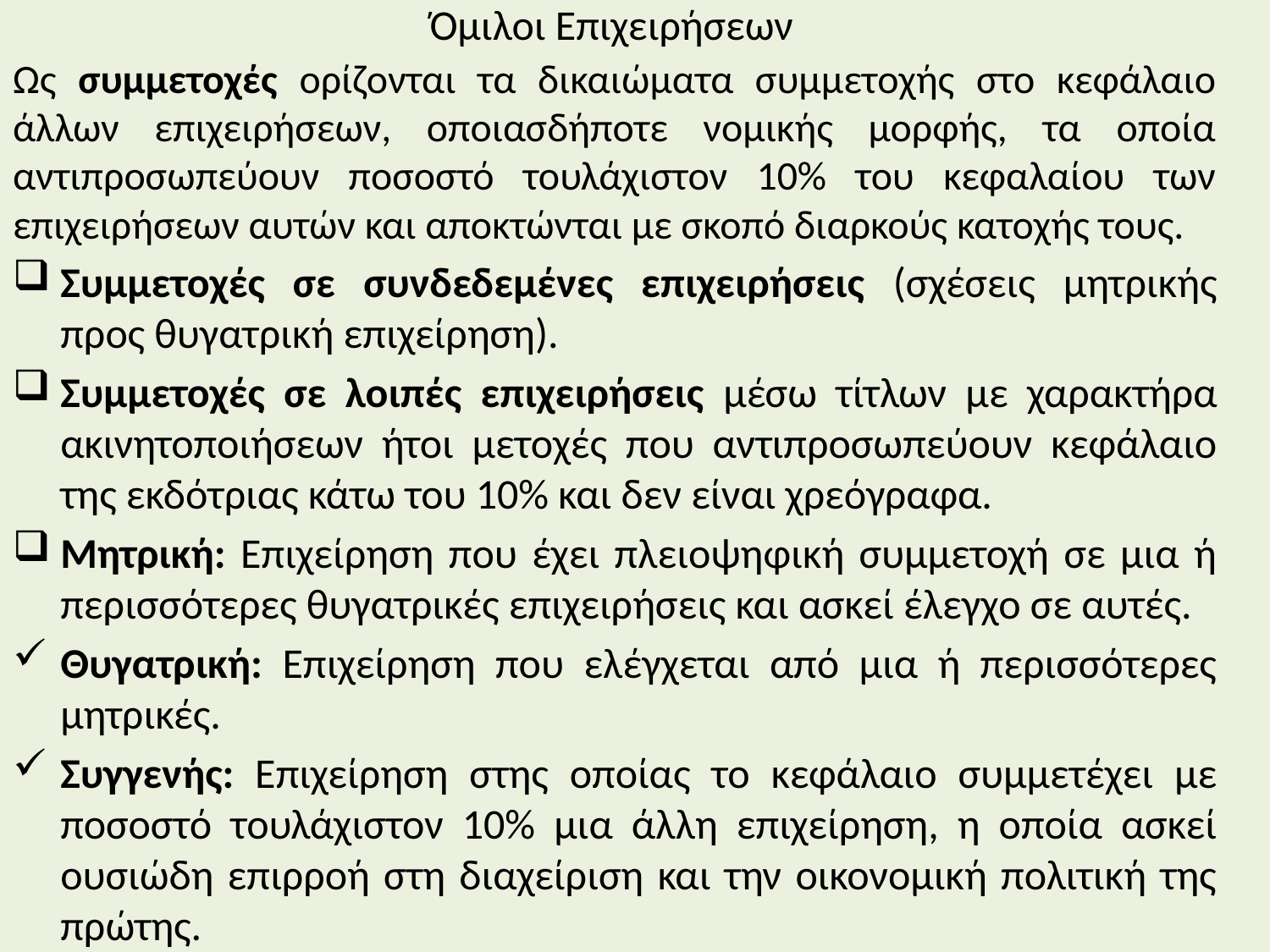

# Όμιλοι Επιχειρήσεων
Ως συμμετοχές ορίζονται τα δικαιώματα συμμετοχής στο κεφάλαιο άλλων επιχειρήσεων, οποιασδήποτε νομικής μορφής, τα οποία αντιπροσωπεύουν ποσοστό τουλάχιστον 10% του κεφαλαίου των επιχειρήσεων αυτών και αποκτώνται με σκοπό διαρκούς κατοχής τους.
Συμμετοχές σε συνδεδεμένες επιχειρήσεις (σχέσεις μητρικής προς θυγατρική επιχείρηση).
Συμμετοχές σε λοιπές επιχειρήσεις μέσω τίτλων με χαρακτήρα ακινητοποιήσεων ήτοι μετοχές που αντιπροσωπεύουν κεφάλαιο της εκδότριας κάτω του 10% και δεν είναι χρεόγραφα.
Μητρική: Επιχείρηση που έχει πλειοψηφική συμμετοχή σε μια ή περισσότερες θυγατρικές επιχειρήσεις και ασκεί έλεγχο σε αυτές.
Θυγατρική: Επιχείρηση που ελέγχεται από μια ή περισσότερες μητρικές.
Συγγενής: Επιχείρηση στης οποίας το κεφάλαιο συμμετέχει με ποσοστό τουλάχιστον 10% μια άλλη επιχείρηση, η οποία ασκεί ουσιώδη επιρροή στη διαχείριση και την οικονομική πολιτική της πρώτης.